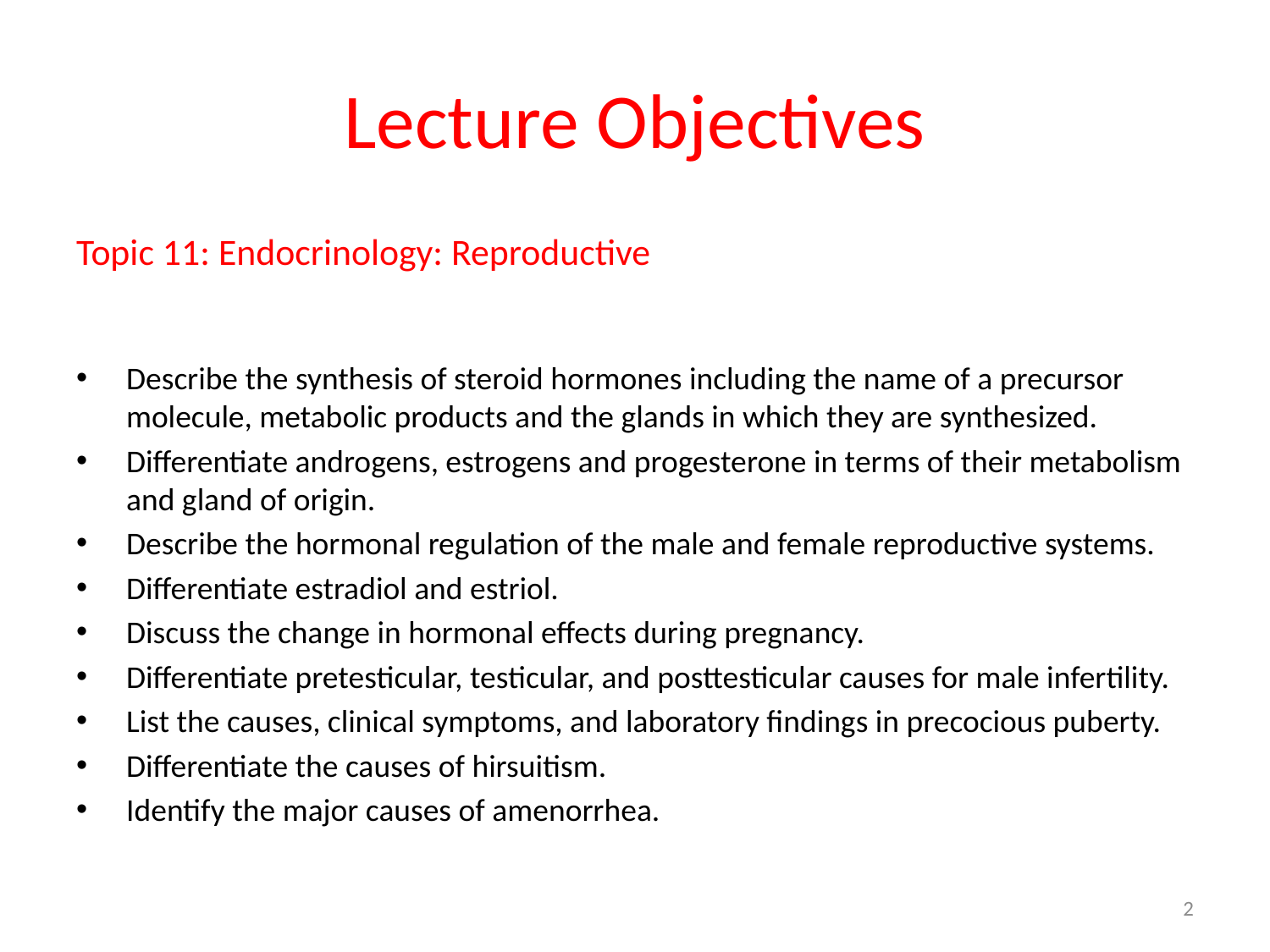

# Lecture Objectives
Topic 11: Endocrinology: Reproductive

Describe the synthesis of steroid hormones including the name of a precursor molecule, metabolic products and the glands in which they are synthesized.
Differentiate androgens, estrogens and progesterone in terms of their metabolism and gland of origin.
Describe the hormonal regulation of the male and female reproductive systems.
Differentiate estradiol and estriol.
Discuss the change in hormonal effects during pregnancy.
Differentiate pretesticular, testicular, and posttesticular causes for male infertility.
List the causes, clinical symptoms, and laboratory findings in precocious puberty.
Differentiate the causes of hirsuitism.
Identify the major causes of amenorrhea.

2